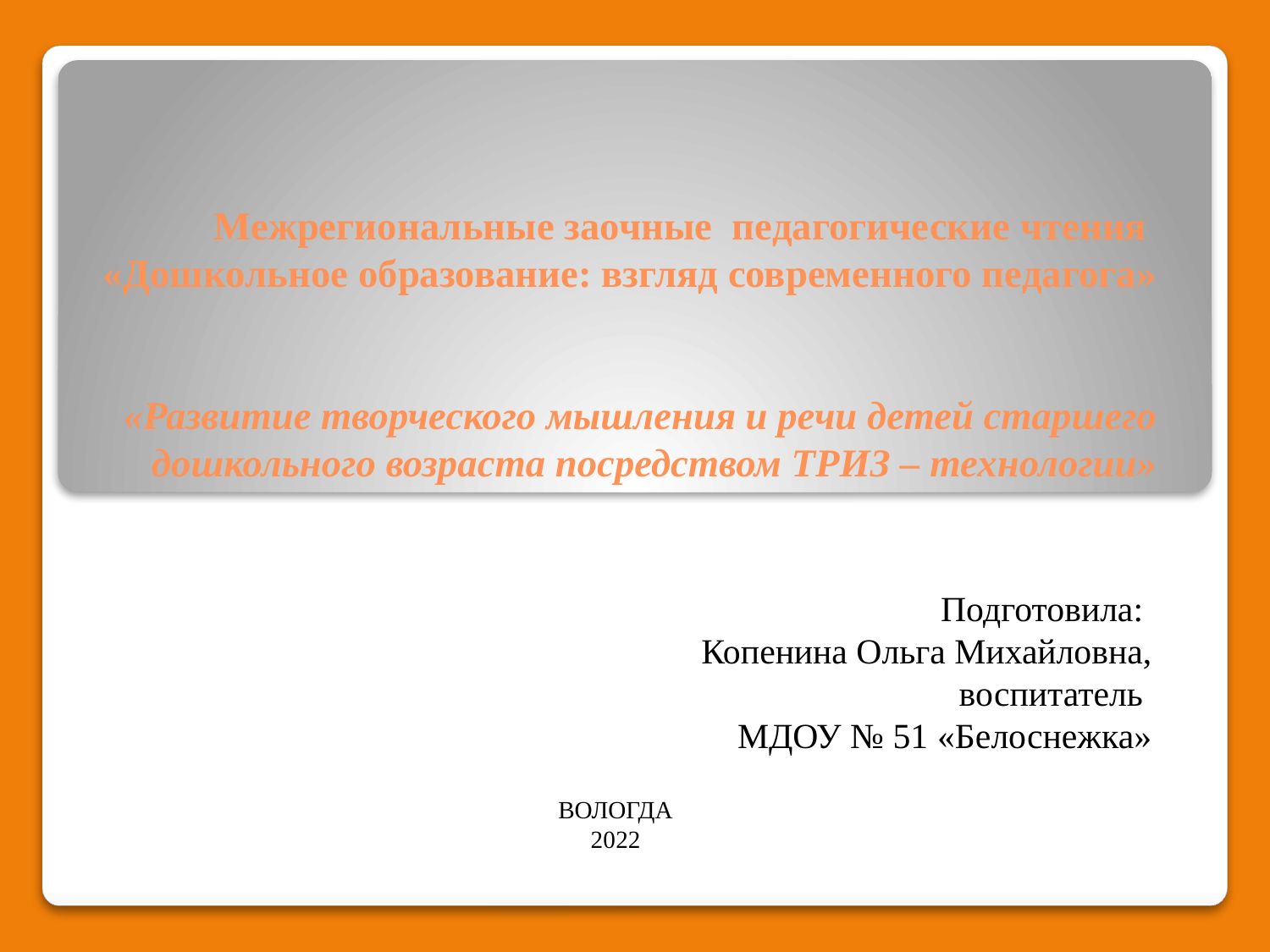

# Межрегиональные заочные  педагогические чтения «Дошкольное образование: взгляд современного педагога» «Развитие творческого мышления и речи детей старшего дошкольного возраста посредством ТРИЗ – технологии»
                                             Подготовила:
Копенина Ольга Михайловна,
воспитатель
МДОУ № 51 «Белоснежка»
ВОЛОГДА
2022